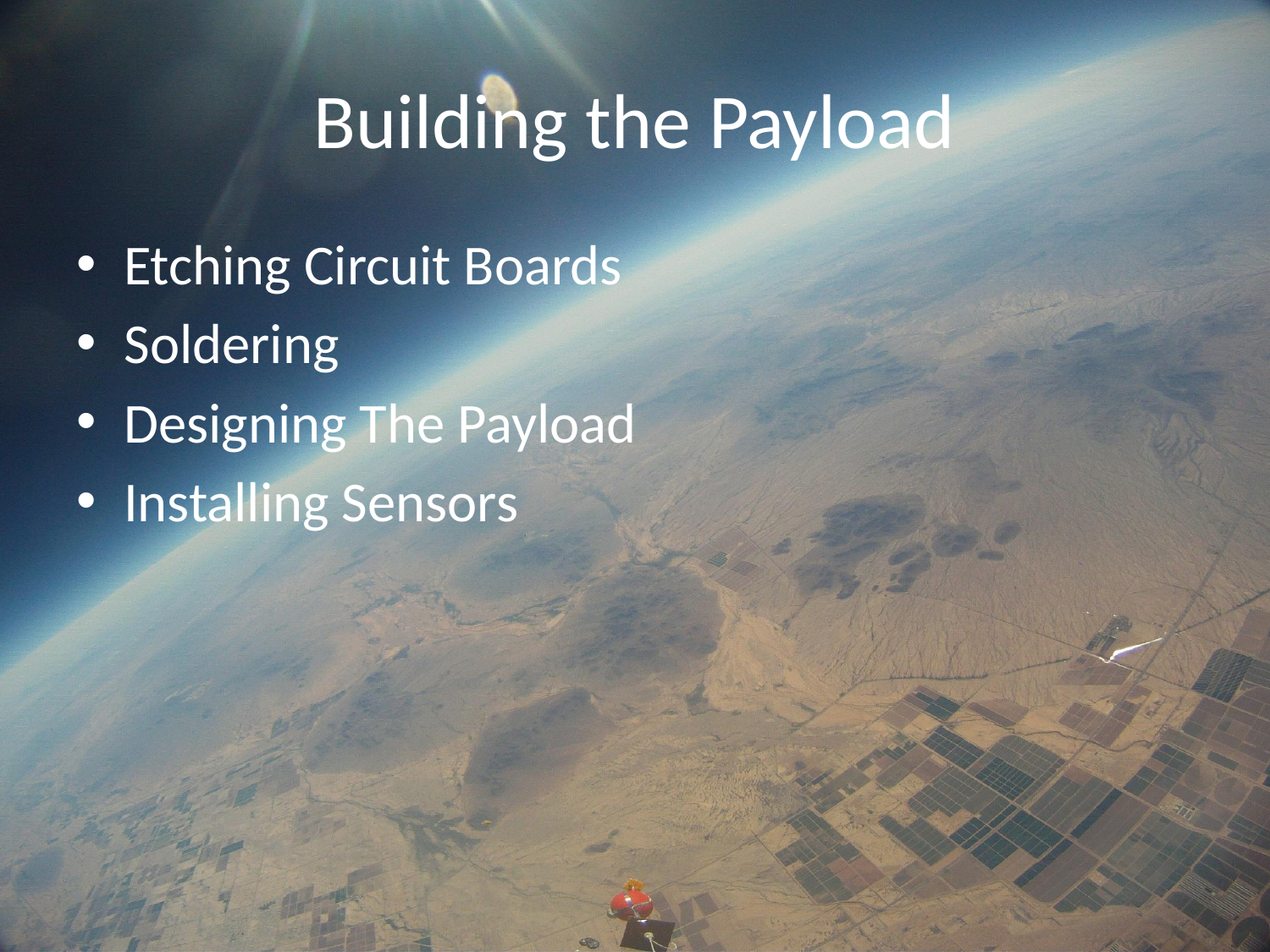

# Building the Payload
Etching Circuit Boards
Soldering
Designing The Payload
Installing Sensors